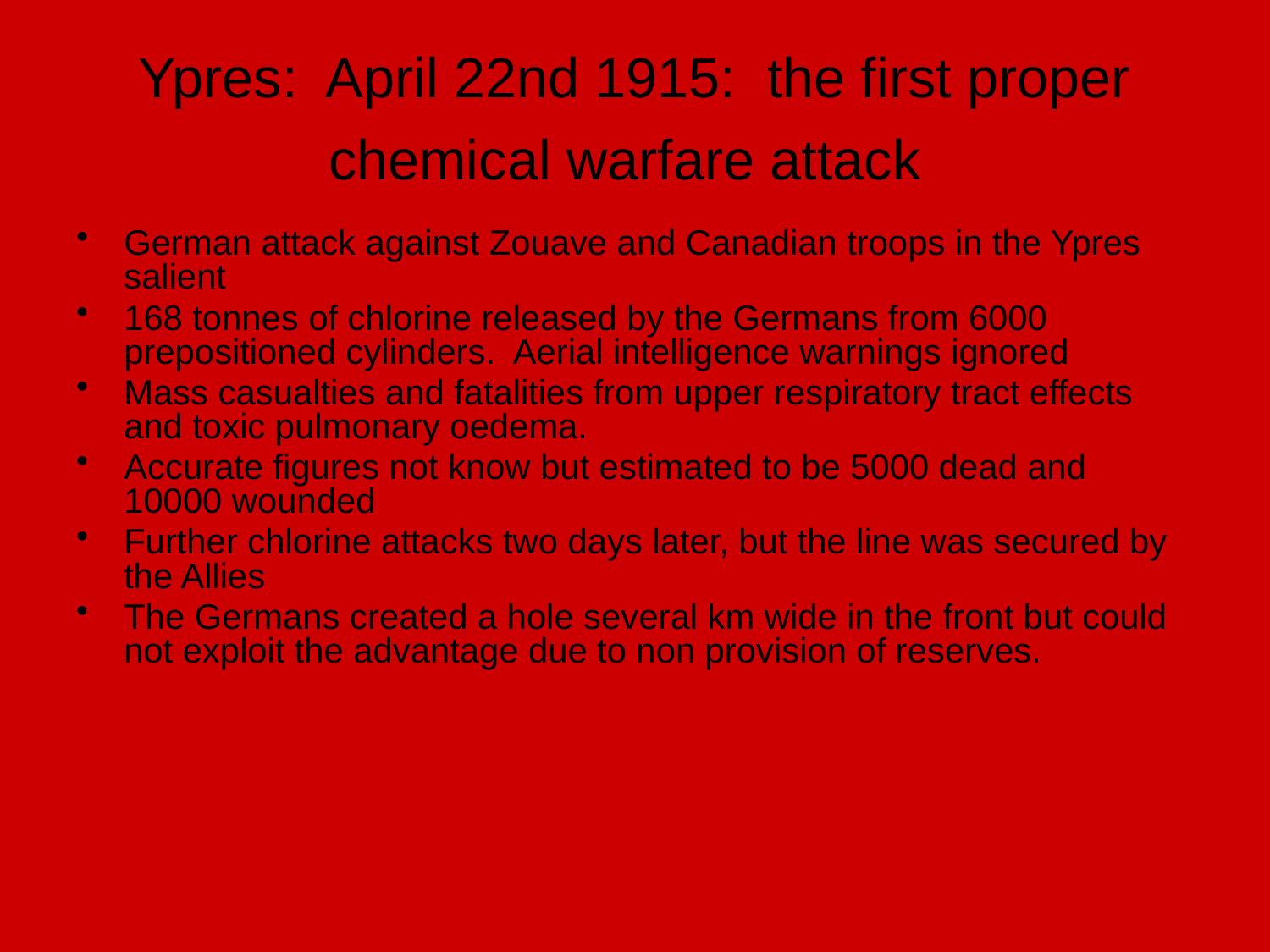

# Ypres:  April 22nd 1915:  the first proper chemical warfare attack
German attack against Zouave and Canadian troops in the Ypres salient
168 tonnes of chlorine released by the Germans from 6000 prepositioned cylinders.  Aerial intelligence warnings ignored
Mass casualties and fatalities from upper respiratory tract effects and toxic pulmonary oedema.
Accurate figures not know but estimated to be 5000 dead and 10000 wounded
Further chlorine attacks two days later, but the line was secured by the Allies
The Germans created a hole several km wide in the front but could not exploit the advantage due to non provision of reserves.